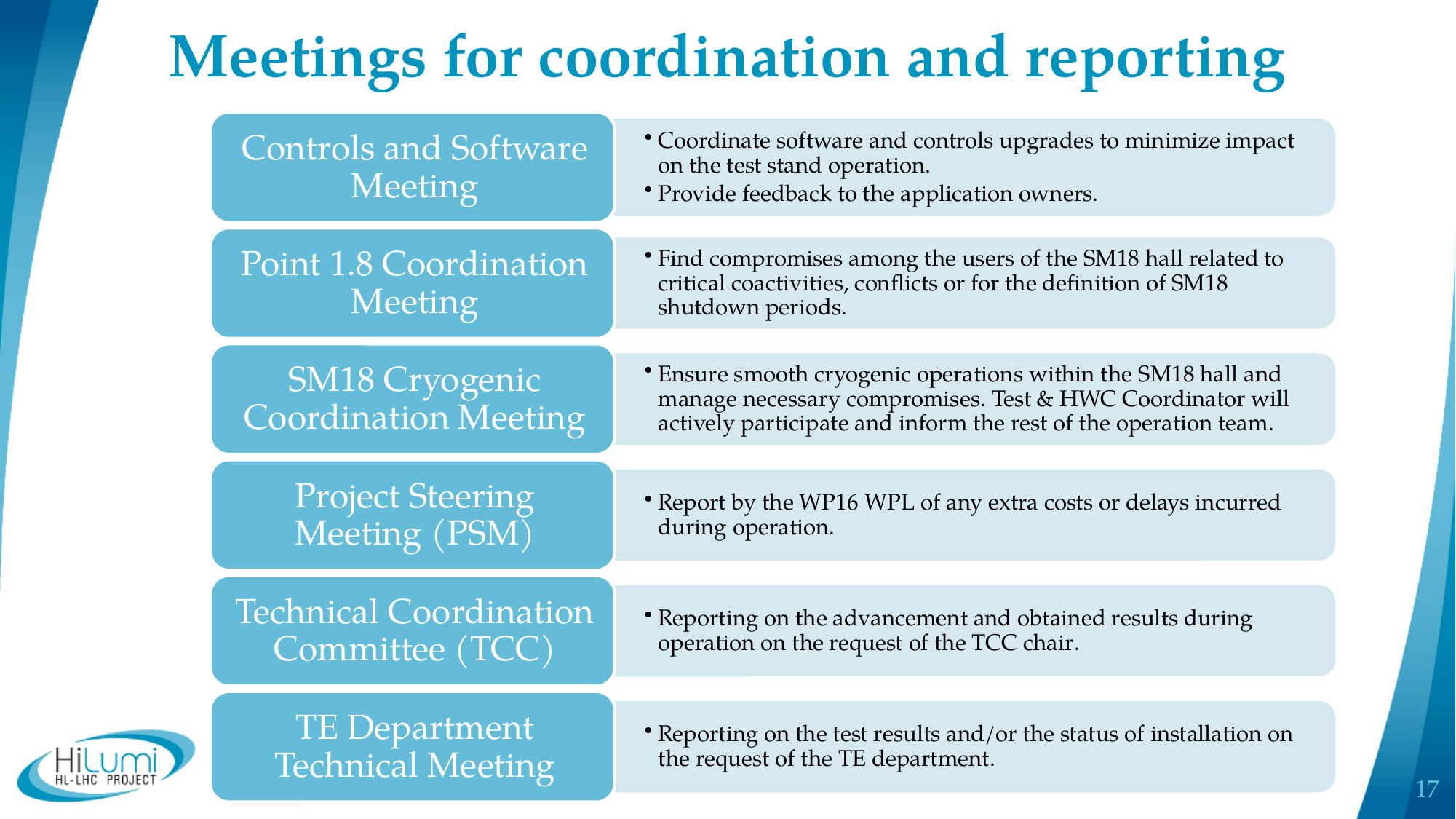

Meetings for coordination and reporting
Coordinate software and controls upgrades to minimize impact on the test stand operation.
Provide feedback to the application owners.
Controls and Software Meeting
Find compromises among the users of the SM18 hall related to critical coactivities, conflicts or for the definition of SM18 shutdown periods.
Point 1.8 Coordination Meeting
Ensure smooth cryogenic operations within the SM18 hall and manage necessary compromises. Test & HWC Coordinator will actively participate and inform the rest of the operation team.
SM18 Cryogenic Coordination Meeting
Report by the WP16 WPL of any extra costs or delays incurred during operation.
Project Steering Meeting (PSM)
Reporting on the advancement and obtained results during operation on the request of the TCC chair.
Technical Coordination Committee (TCC)
Reporting on the test results and/or the status of installation on the request of the TE department.
TE Department Technical Meeting
17